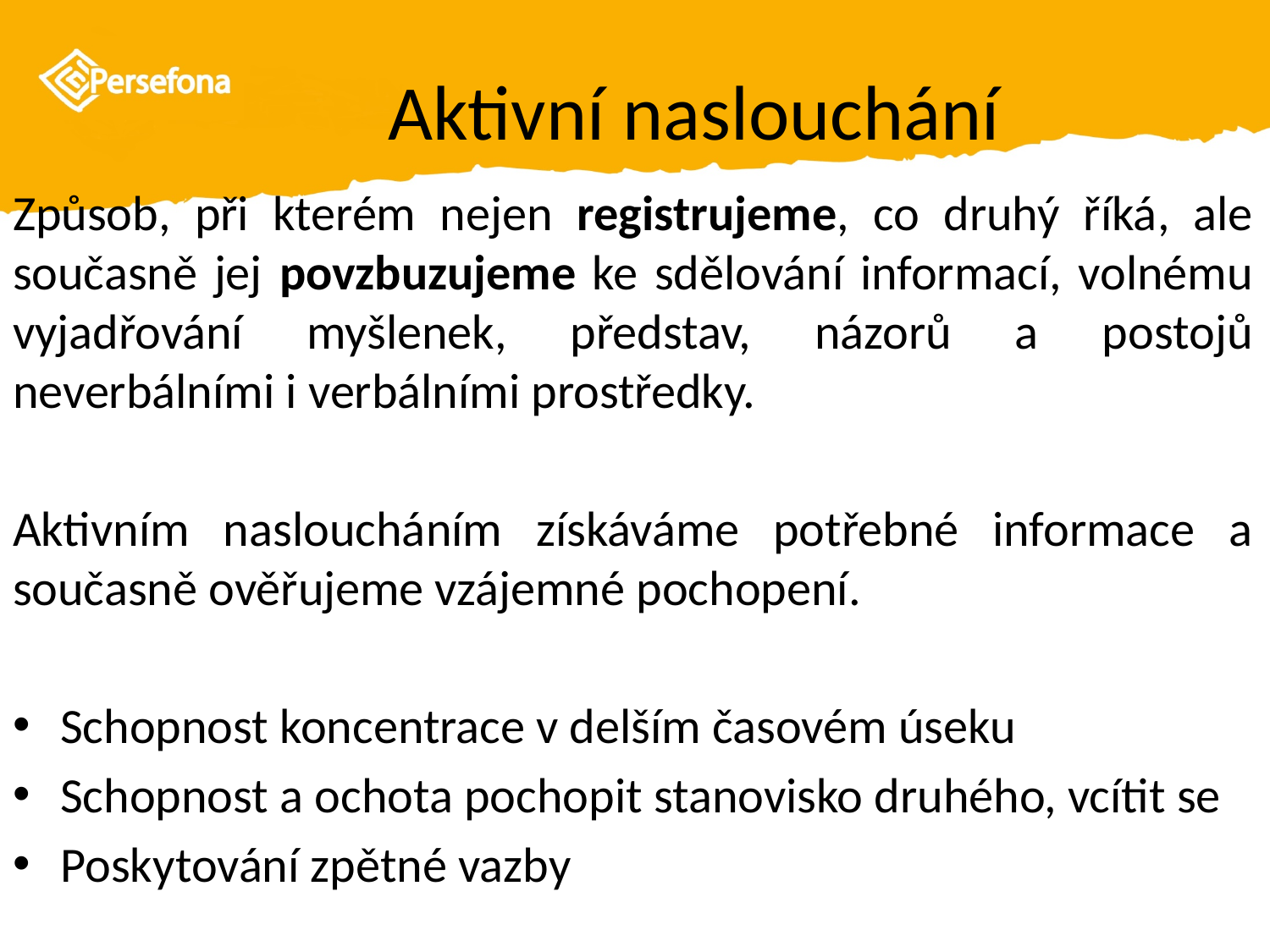

# Aktivní naslouchání
Způsob, při kterém nejen registrujeme, co druhý říká, ale současně jej povzbuzujeme ke sdělování informací, volnému vyjadřování myšlenek, představ, názorů a postojů neverbálními i verbálními prostředky.

Aktivním nasloucháním získáváme potřebné informace a současně ověřujeme vzájemné pochopení.

Schopnost koncentrace v delším časovém úseku
Schopnost a ochota pochopit stanovisko druhého, vcítit se
Poskytování zpětné vazby